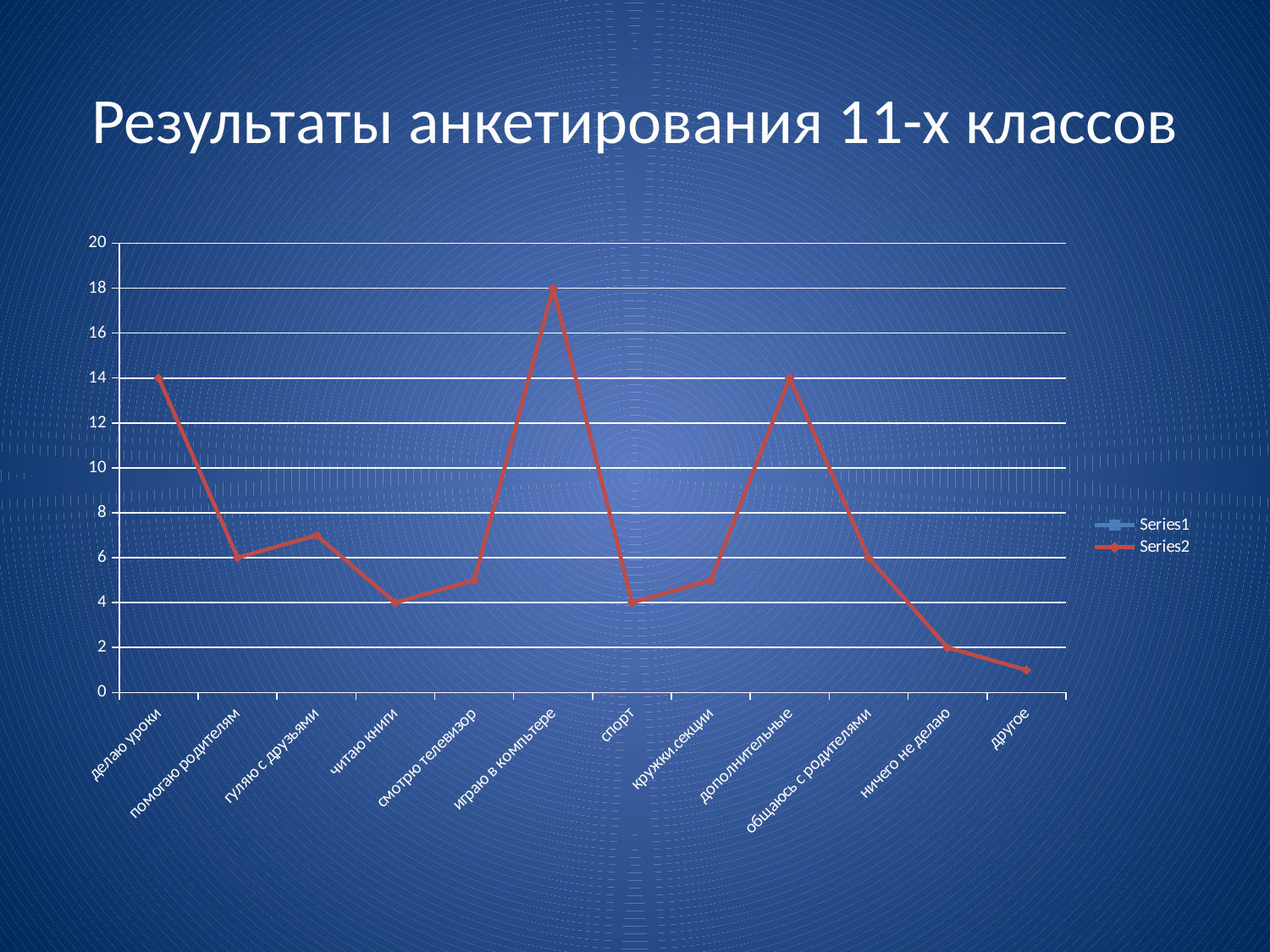

# Результаты анкетирования 11-х классов

### Chart

| Category |  |  |
|---|---|---|
| делаю уроки | None | 14.0 |
| помогаю родителям | None | 6.0 |
| гуляю с друзьями | None | 7.0 |
| читаю книги | None | 4.0 |
| смотрю телевизор | None | 5.0 |
| играю в компьтере | None | 18.0 |
| спорт | None | 4.0 |
| кружки.секции | None | 5.0 |
| дополнительные | None | 14.0 |
| общаюсь с родителями | None | 6.0 |
| ничего не делаю | None | 2.0 |
| другое | None | 1.0 |